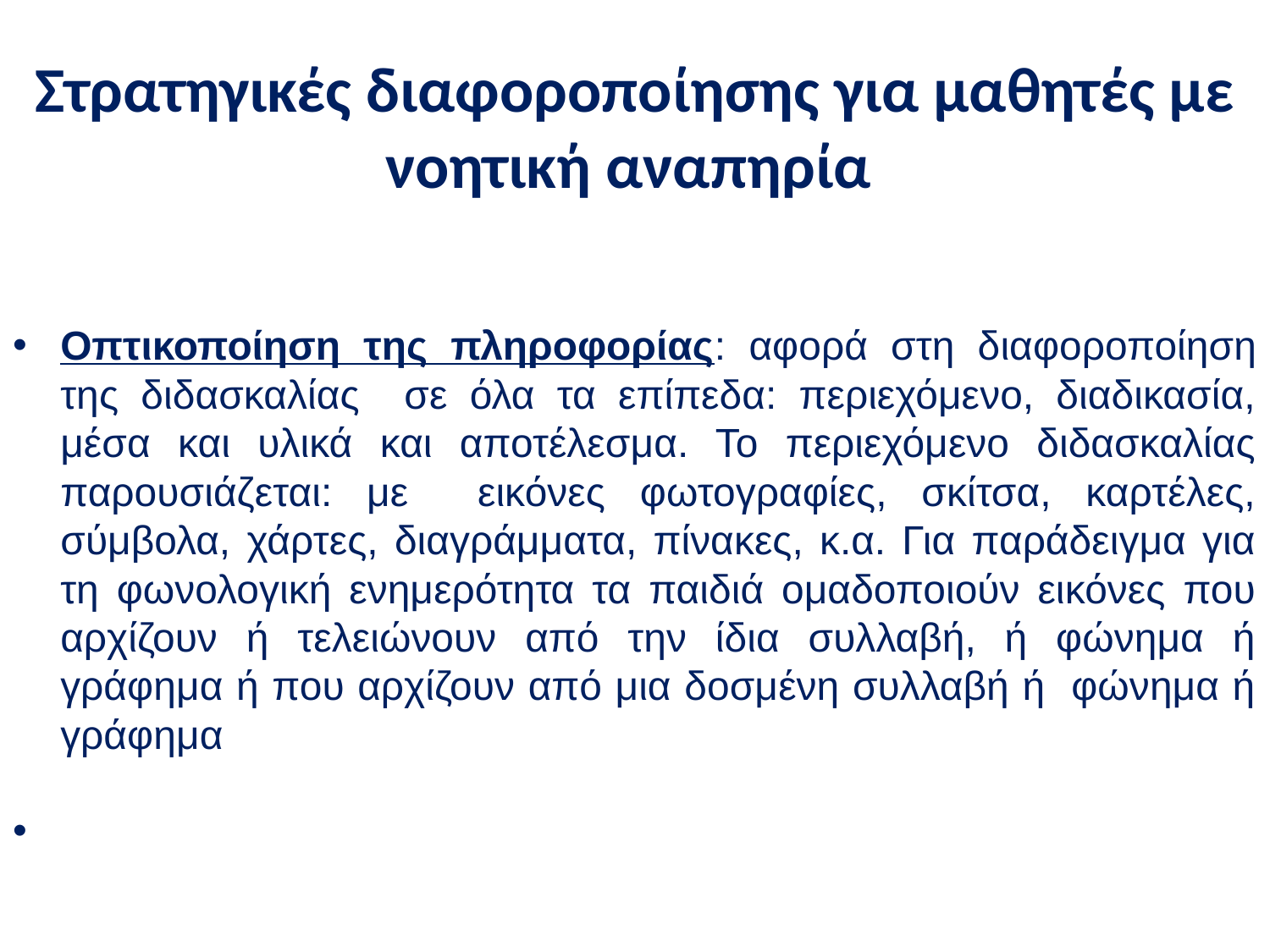

# Στρατηγικές διαφοροποίησης για μαθητές με νοητική αναπηρία

Οπτικοποίηση της πληροφορίας: αφορά στη διαφοροποίηση της διδασκαλίας  σε όλα τα επίπεδα: περιεχόμενο, διαδικασία, μέσα και υλικά και αποτέλεσμα. Το περιεχόμενο διδασκαλίας παρουσιάζεται: με  εικόνες φωτογραφίες, σκίτσα, καρτέλες, σύμβολα, χάρτες, διαγράμματα, πίνακες, κ.α. Για παράδειγμα για τη φωνολογική ενημερότητα τα παιδιά ομαδοποιούν εικόνες που αρχίζουν ή τελειώνουν από την ίδια συλλαβή, ή φώνημα ή γράφημα ή που αρχίζουν από μια δοσμένη συλλαβή ή  φώνημα ή γράφημα